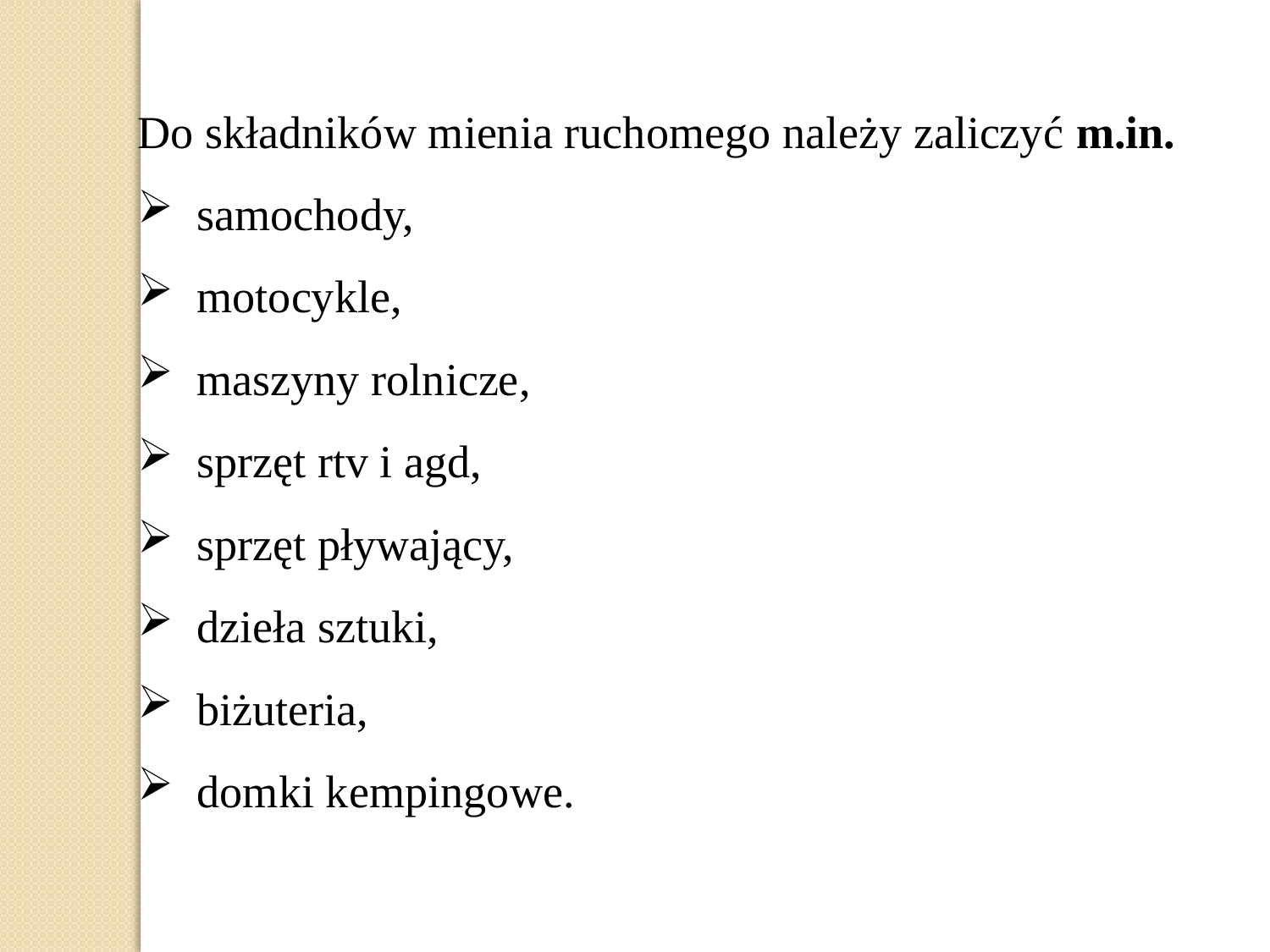

Do składników mienia ruchomego należy zaliczyć m.in.
  samochody,
  motocykle,
  maszyny rolnicze,
  sprzęt rtv i agd,
  sprzęt pływający,
  dzieła sztuki,
  biżuteria,
  domki kempingowe.